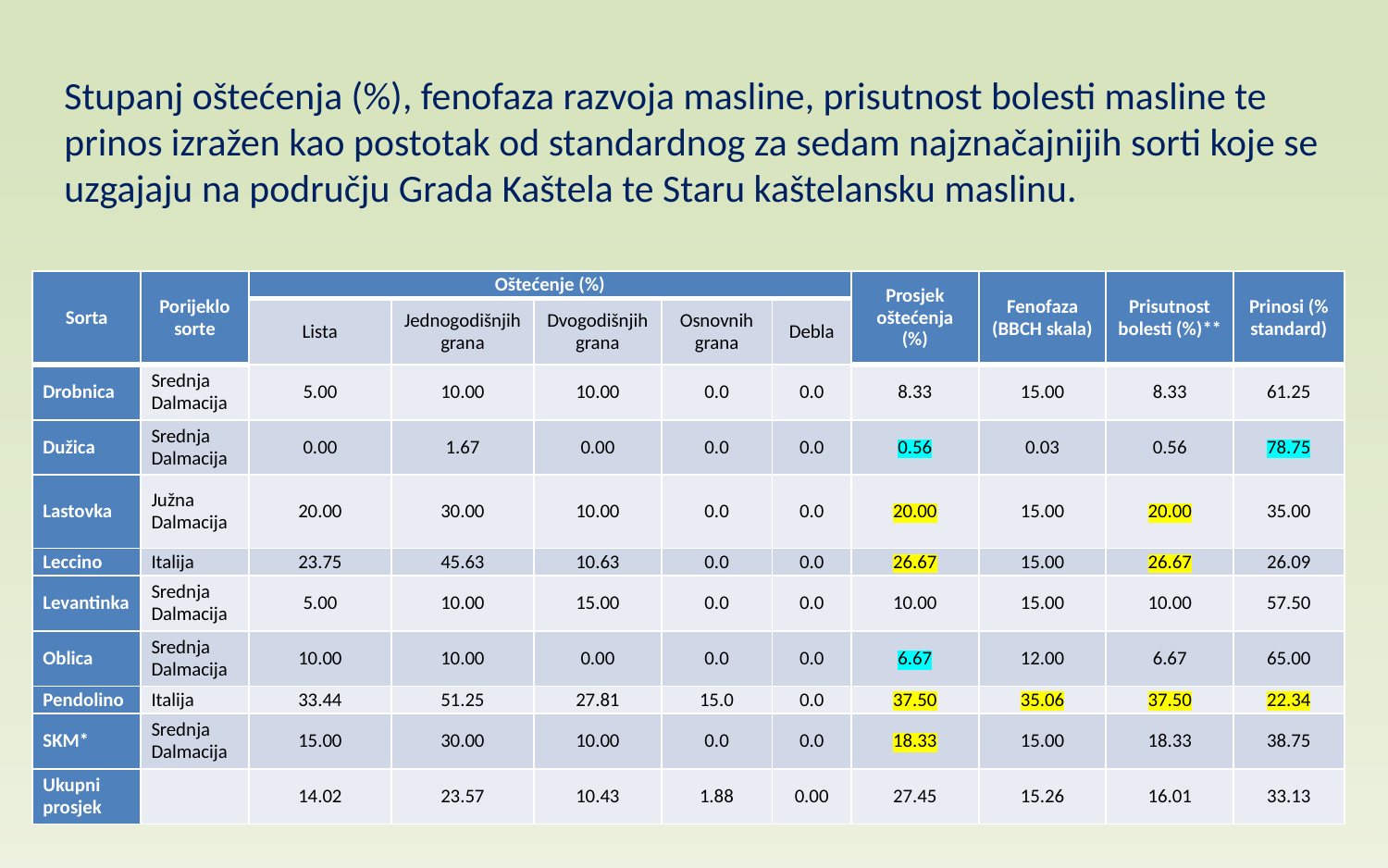

# Stupanj oštećenja (%), fenofaza razvoja masline, prisutnost bolesti masline te prinos izražen kao postotak od standardnog za sedam najznačajnijih sorti koje se uzgajaju na području Grada Kaštela te Staru kaštelansku maslinu.
| Sorta | Porijeklo sorte | Oštećenje (%) |  |  |  |  | Prosjek oštećenja (%) | Fenofaza (BBCH skala) | Prisutnost bolesti (%)\*\* | Prinosi (% standard) |
| --- | --- | --- | --- | --- | --- | --- | --- | --- | --- | --- |
|  |  | Lista | Jednogodišnjih grana | Dvogodišnjih grana | Osnovnih grana | Debla |  |  |  |  |
| Drobnica | Srednja Dalmacija | 5.00 | 10.00 | 10.00 | 0.0 | 0.0 | 8.33 | 15.00 | 8.33 | 61.25 |
| Dužica | Srednja Dalmacija | 0.00 | 1.67 | 0.00 | 0.0 | 0.0 | 0.56 | 0.03 | 0.56 | 78.75 |
| Lastovka | Južna Dalmacija | 20.00 | 30.00 | 10.00 | 0.0 | 0.0 | 20.00 | 15.00 | 20.00 | 35.00 |
| Leccino | Italija | 23.75 | 45.63 | 10.63 | 0.0 | 0.0 | 26.67 | 15.00 | 26.67 | 26.09 |
| Levantinka | Srednja Dalmacija | 5.00 | 10.00 | 15.00 | 0.0 | 0.0 | 10.00 | 15.00 | 10.00 | 57.50 |
| Oblica | Srednja Dalmacija | 10.00 | 10.00 | 0.00 | 0.0 | 0.0 | 6.67 | 12.00 | 6.67 | 65.00 |
| Pendolino | Italija | 33.44 | 51.25 | 27.81 | 15.0 | 0.0 | 37.50 | 35.06 | 37.50 | 22.34 |
| SKM\* | Srednja Dalmacija | 15.00 | 30.00 | 10.00 | 0.0 | 0.0 | 18.33 | 15.00 | 18.33 | 38.75 |
| Ukupni prosjek |  | 14.02 | 23.57 | 10.43 | 1.88 | 0.00 | 27.45 | 15.26 | 16.01 | 33.13 |